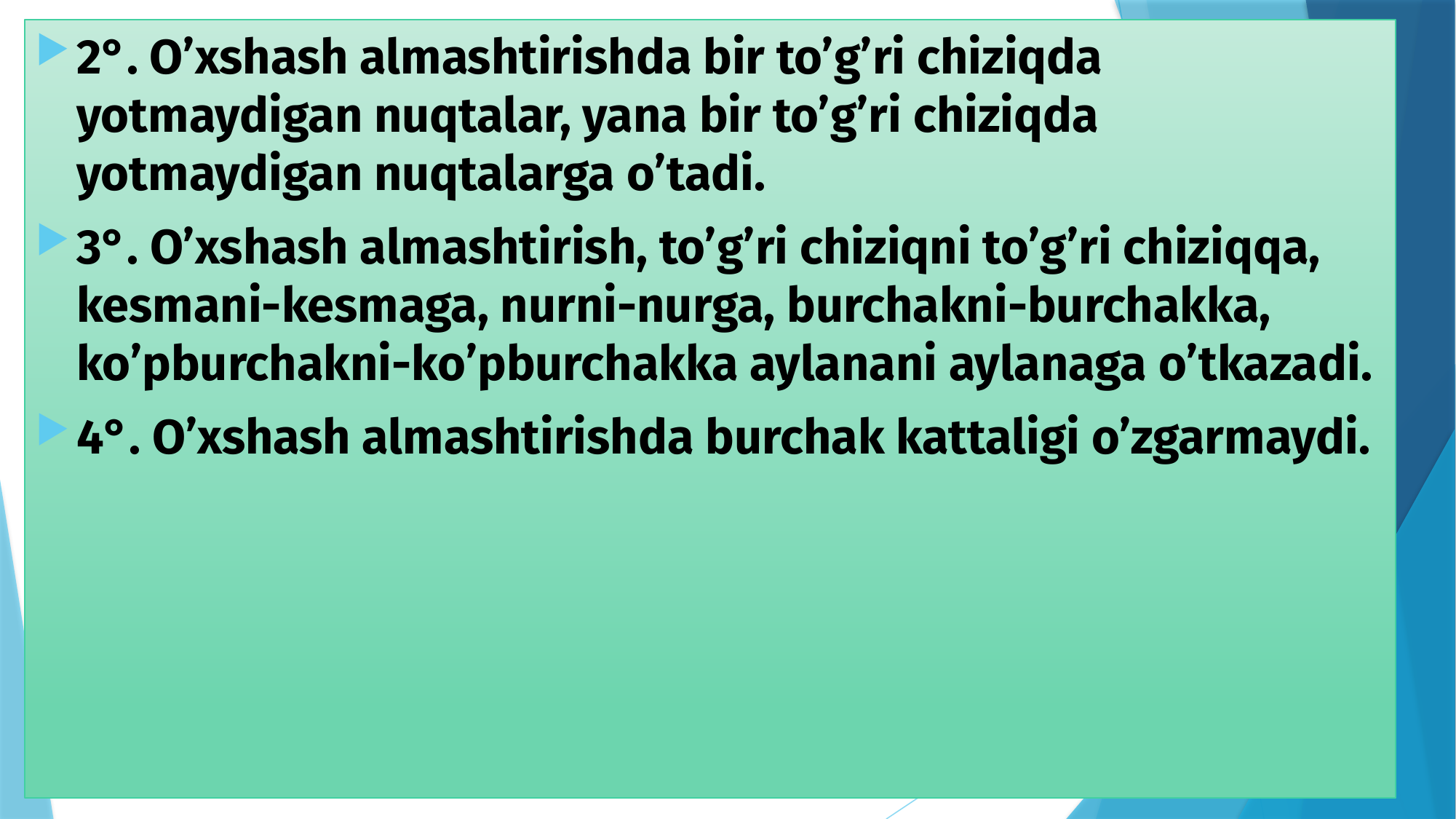

2°. O’xshash almashtirishda bir to’g’ri chiziqda yotmaydigan nuqtalar, yana bir to’g’ri chiziqda yotmaydigan nuqtalarga o’tadi.
3°. O’xshash almashtirish, to’g’ri chiziqni to’g’ri chiziqqa, kesmani-kesmaga, nurni-nurga, burchakni-burchakka, ko’pburchakni-ko’pburchakka aylanani aylanaga o’tkazadi.
4°. O’xshash almashtirishda burchak kattaligi o’zgarmaydi.

#